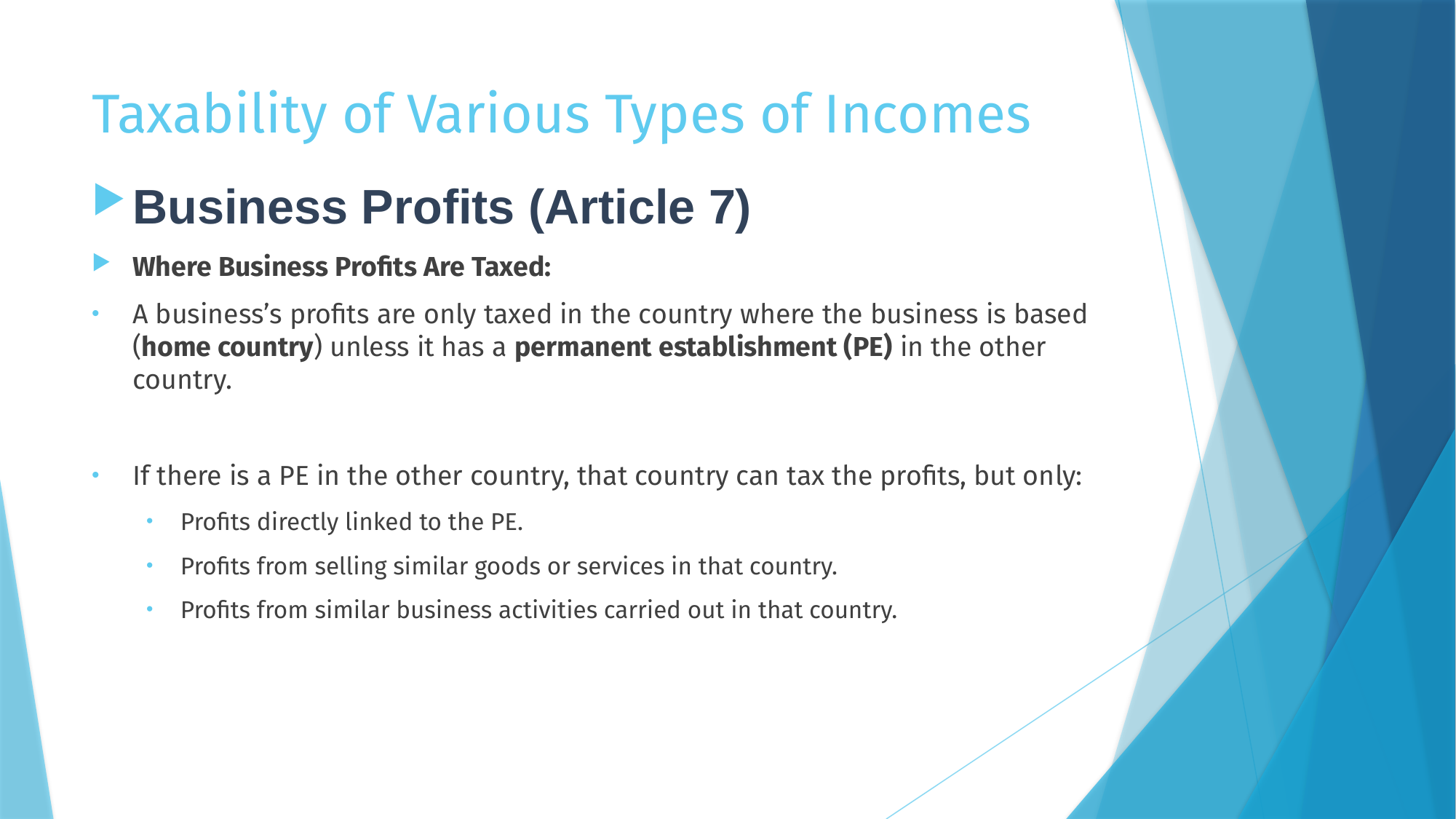

# Taxability of Various Types of Incomes
Business Profits (Article 7)
Where Business Profits Are Taxed:
A business’s profits are only taxed in the country where the business is based (home country) unless it has a permanent establishment (PE) in the other country.

If there is a PE in the other country, that country can tax the profits, but only:
Profits directly linked to the PE.
Profits from selling similar goods or services in that country.
Profits from similar business activities carried out in that country.